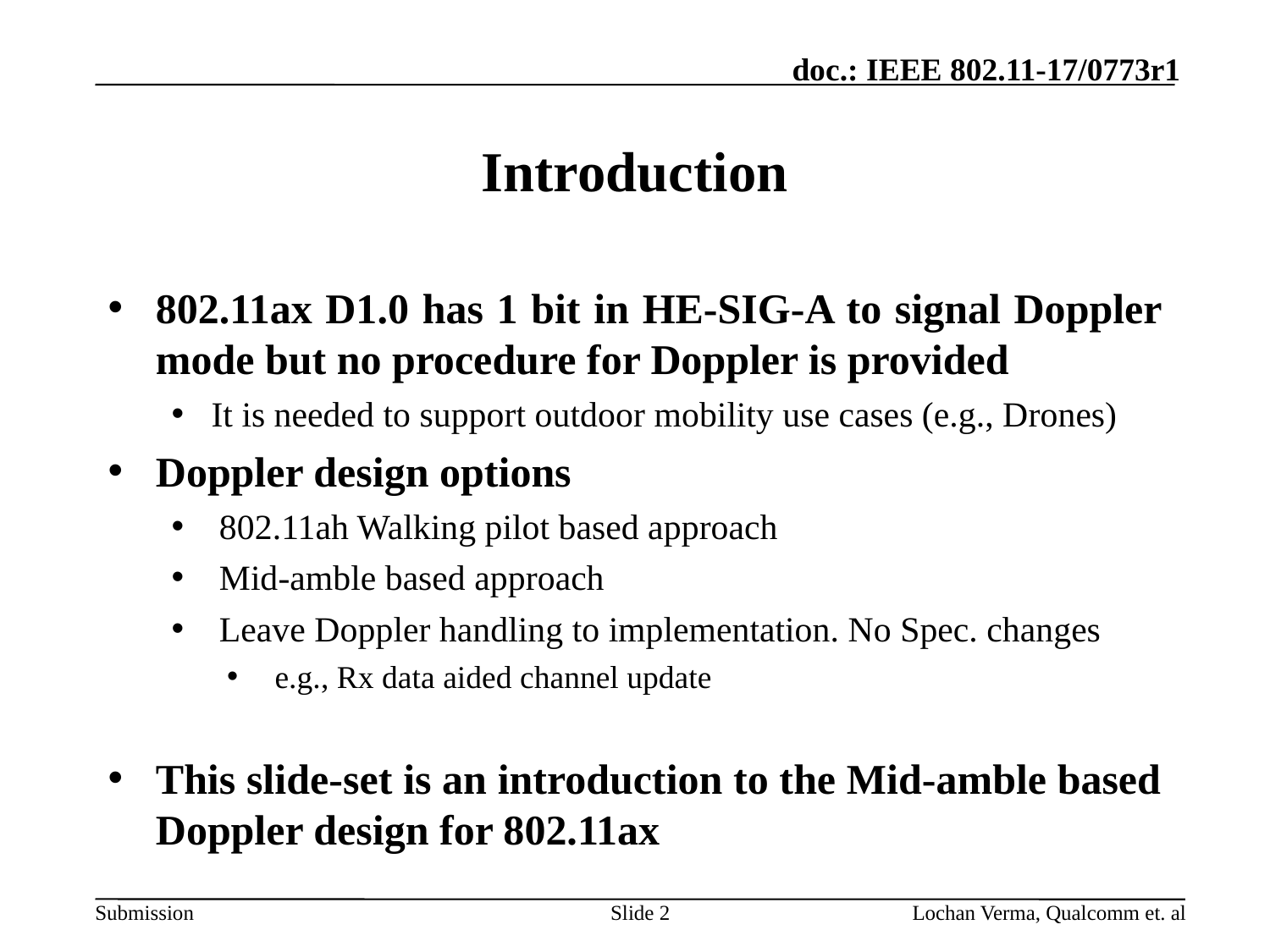

# Introduction
802.11ax D1.0 has 1 bit in HE-SIG-A to signal Doppler mode but no procedure for Doppler is provided
It is needed to support outdoor mobility use cases (e.g., Drones)
Doppler design options
802.11ah Walking pilot based approach
Mid-amble based approach
Leave Doppler handling to implementation. No Spec. changes
e.g., Rx data aided channel update

This slide-set is an introduction to the Mid-amble based Doppler design for 802.11ax

Slide 2
Lochan Verma, Qualcomm et. al